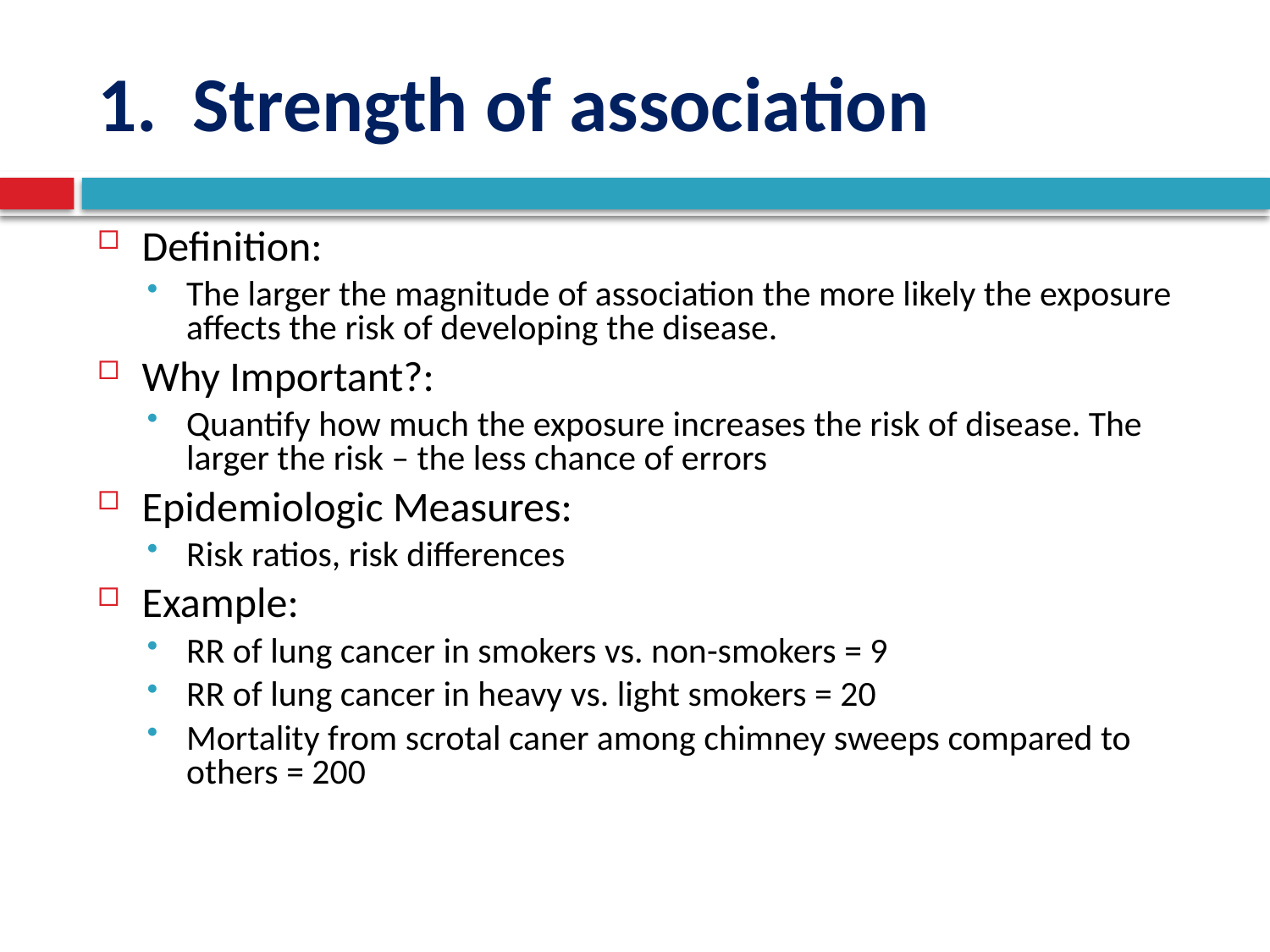

# 1.  Strength of association
Definition:
The larger the magnitude of association the more likely the exposure affects the risk of developing the disease.
Why Important?:
Quantify how much the exposure increases the risk of disease. The larger the risk – the less chance of errors
Epidemiologic Measures:
Risk ratios, risk differences
Example:
RR of lung cancer in smokers vs. non-smokers = 9
RR of lung cancer in heavy vs. light smokers = 20
Mortality from scrotal caner among chimney sweeps compared to others = 200